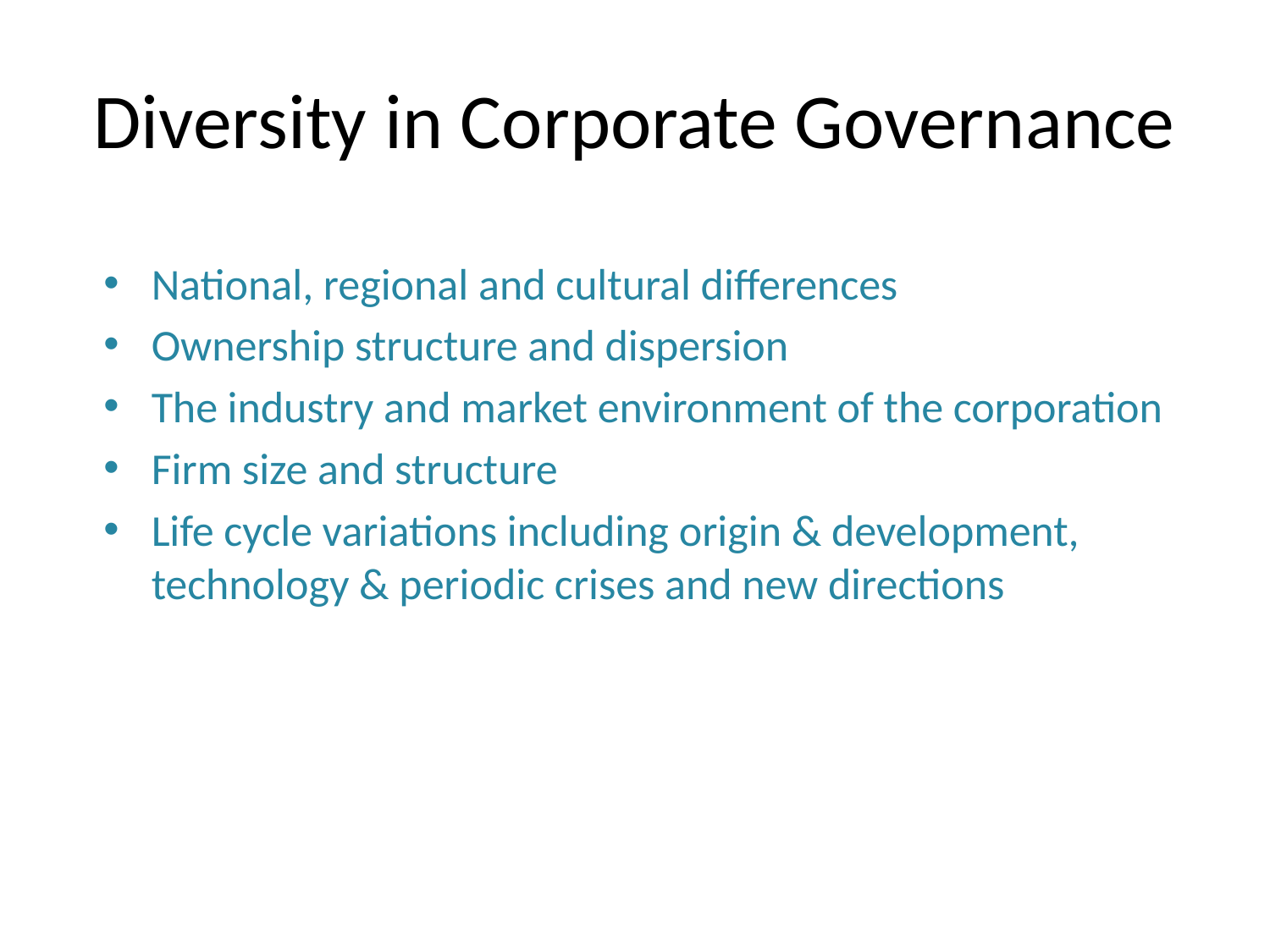

# Diversity in Corporate Governance
National, regional and cultural differences
Ownership structure and dispersion
The industry and market environment of the corporation
Firm size and structure
Life cycle variations including origin & development, technology & periodic crises and new directions